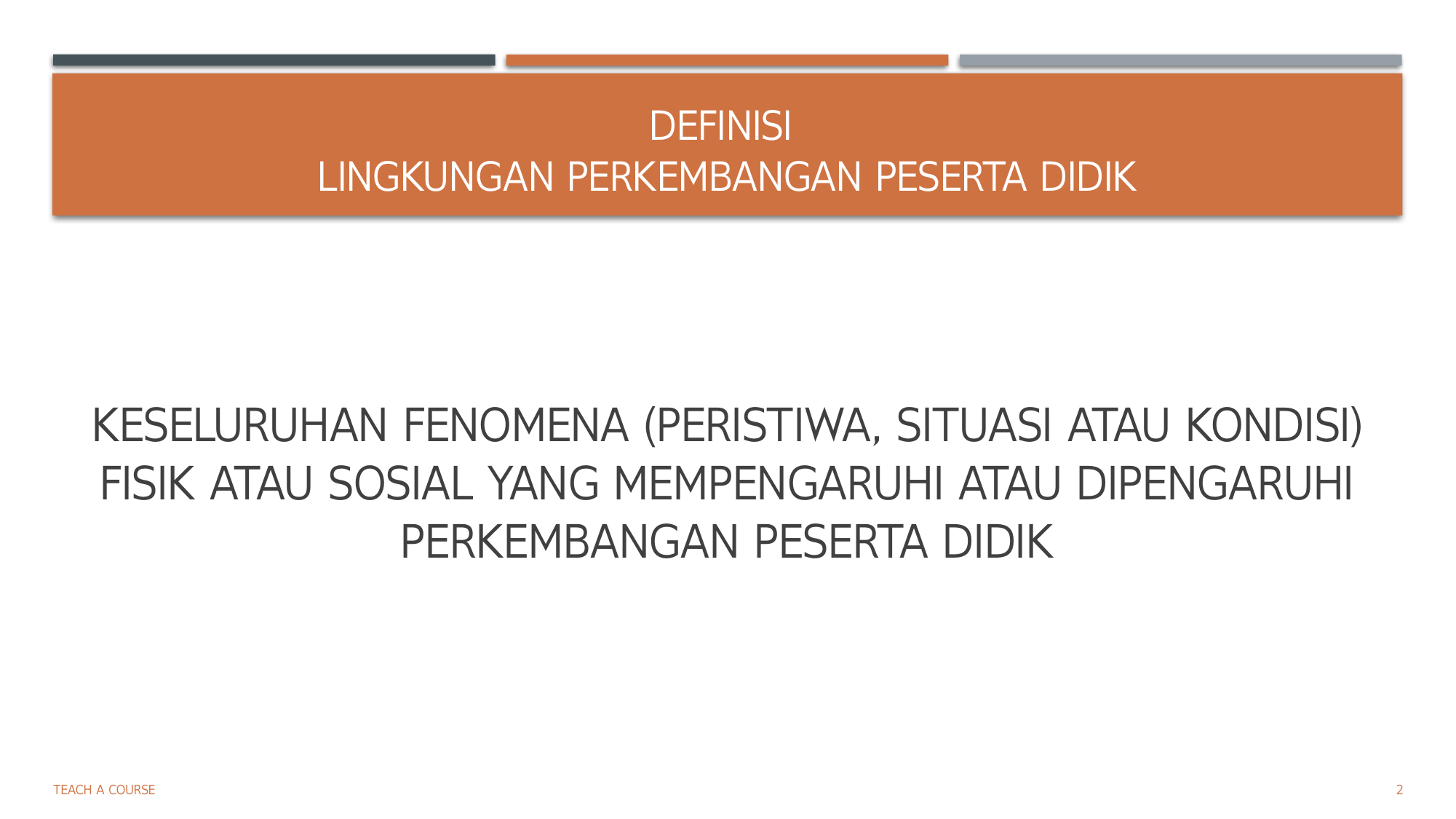

# DEFINISI LINGKUNGAN PERKEMBANGAN PESERTA DIDIK
KESELURUHAN FENOMENA (PERISTIWA, SITUASI ATAU KONDISI) FISIK ATAU SOSIAL YANG MEMPENGARUHI ATAU DIPENGARUHI PERKEMBANGAN PESERTA DIDIK
Teach a Course
2